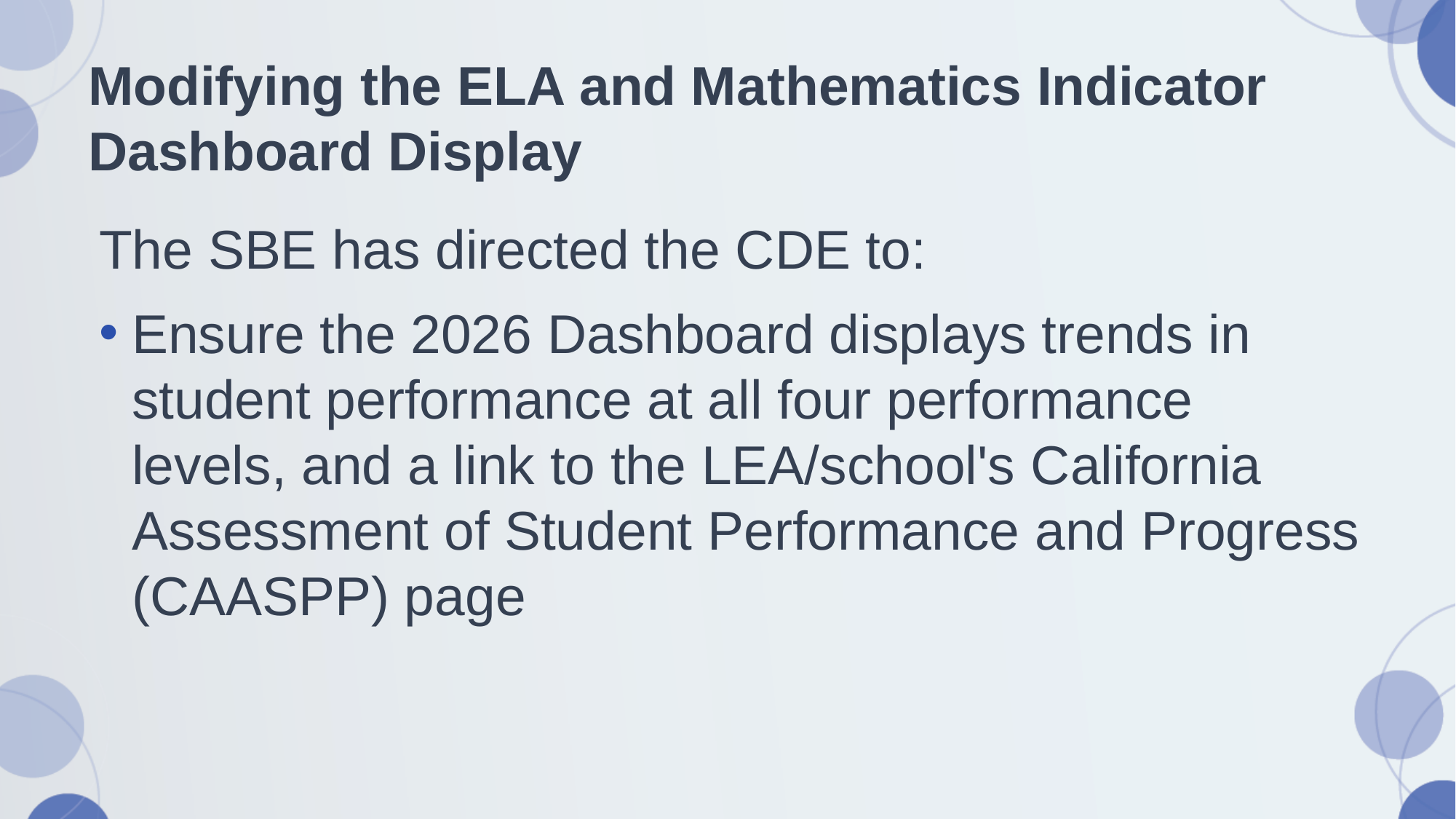

# Modifying the ELA and Mathematics Indicator Dashboard Display
The SBE has directed the CDE to:
Ensure the 2026 Dashboard displays trends in student performance at all four performance levels, and a link to the LEA/school's California Assessment of Student Performance and Progress (CAASPP) page